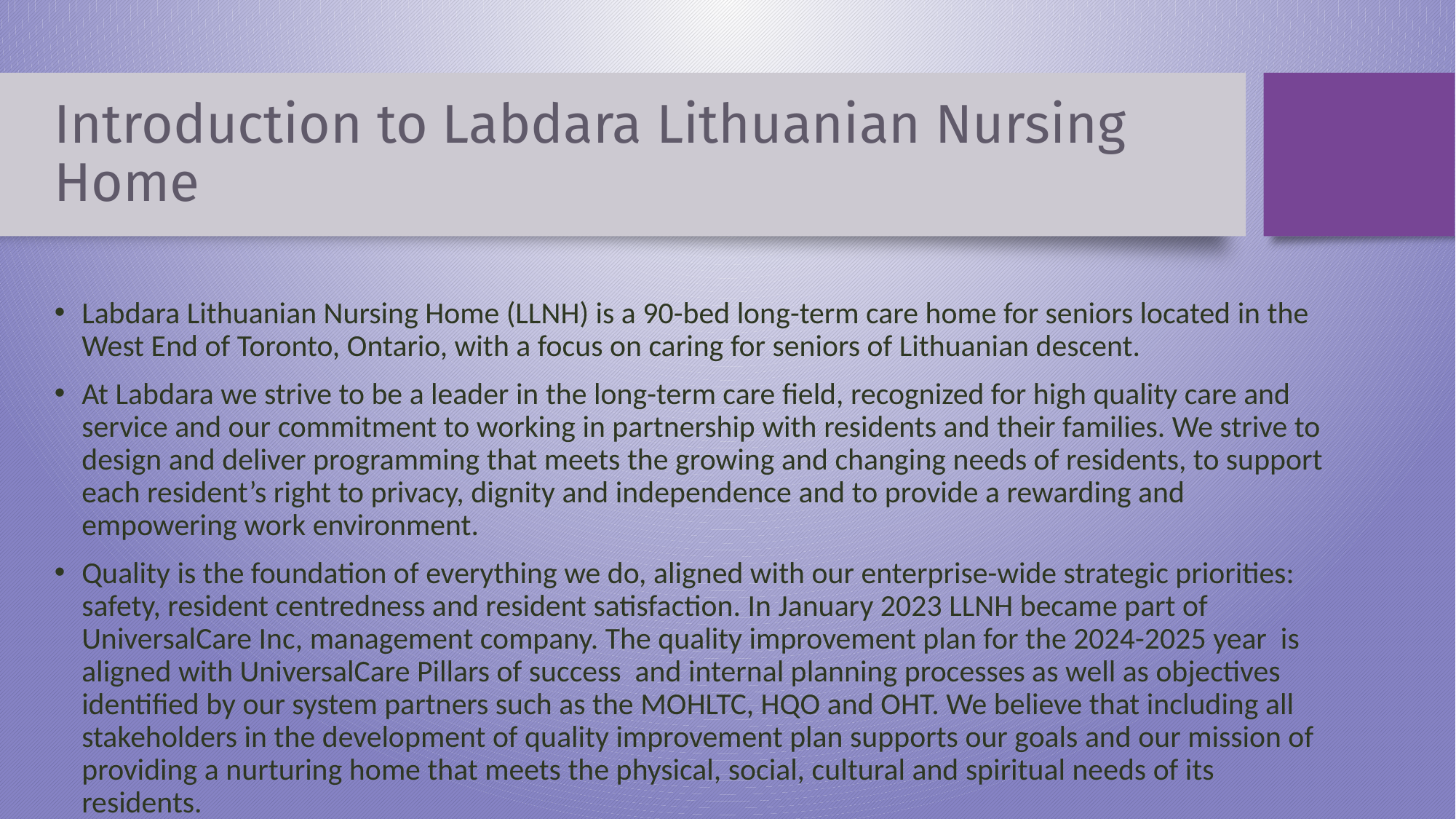

# Introduction to Labdara Lithuanian Nursing Home

Labdara Lithuanian Nursing Home (LLNH) is a 90-bed long-term care home for seniors located in the West End of Toronto, Ontario, with a focus on caring for seniors of Lithuanian descent.
At Labdara we strive to be a leader in the long-term care field, recognized for high quality care and service and our commitment to working in partnership with residents and their families. We strive to design and deliver programming that meets the growing and changing needs of residents, to support each resident’s right to privacy, dignity and independence and to provide a rewarding and empowering work environment.
Quality is the foundation of everything we do, aligned with our enterprise-wide strategic priorities: safety, resident centredness and resident satisfaction. In January 2023 LLNH became part of UniversalCare Inc, management company. The quality improvement plan for the 2024-2025 year  is aligned with UniversalCare Pillars of success  and internal planning processes as well as objectives identified by our system partners such as the MOHLTC, HQO and OHT. We believe that including all stakeholders in the development of quality improvement plan supports our goals and our mission of providing a nurturing home that meets the physical, social, cultural and spiritual needs of its residents.